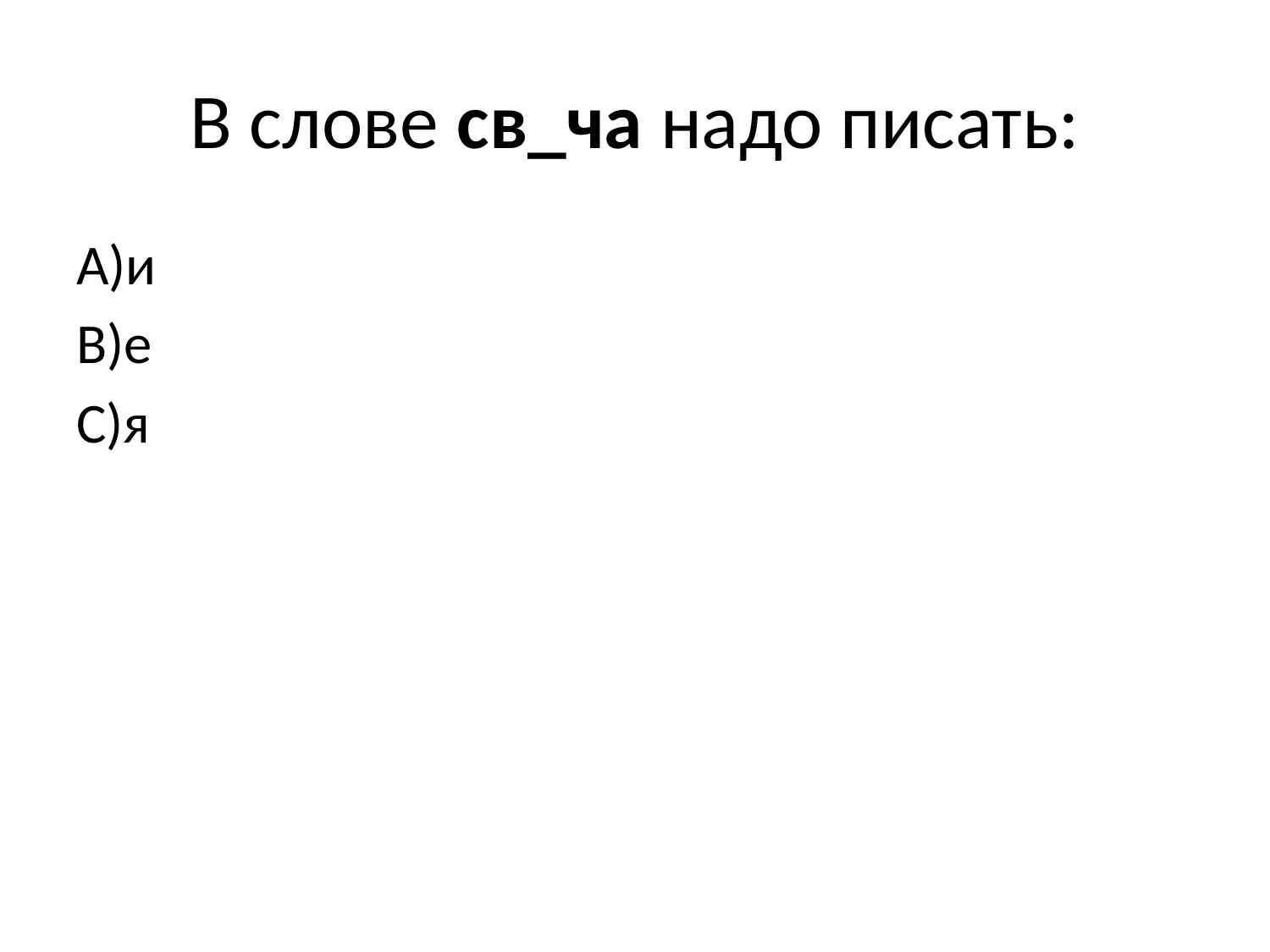

# В слове св_ча надо писать:
A)и
B)е
C)я